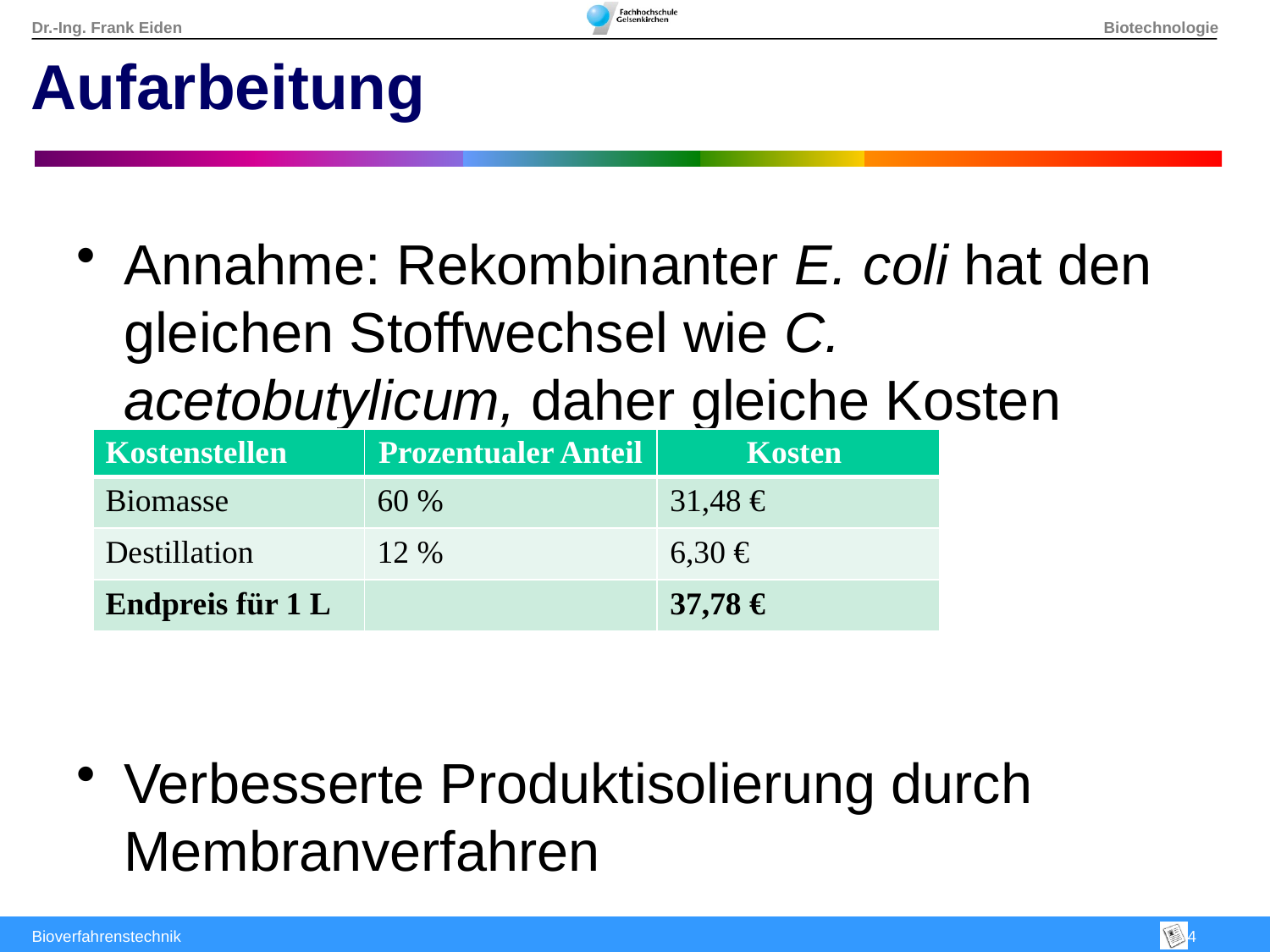

Aufarbeitung

Annahme: Rekombinanter E. coli hat den gleichen Stoffwechsel wie C. acetobutylicum, daher gleiche Kosten

Verbesserte Produktisolierung durch Membranverfahren
| Kostenstellen | Prozentualer Anteil | Kosten |
| --- | --- | --- |
| Biomasse | 60 % | 31,48 € |
| Destillation | 12 % | 6,30 € |
| Endpreis für 1 L |  | 37,78 € |